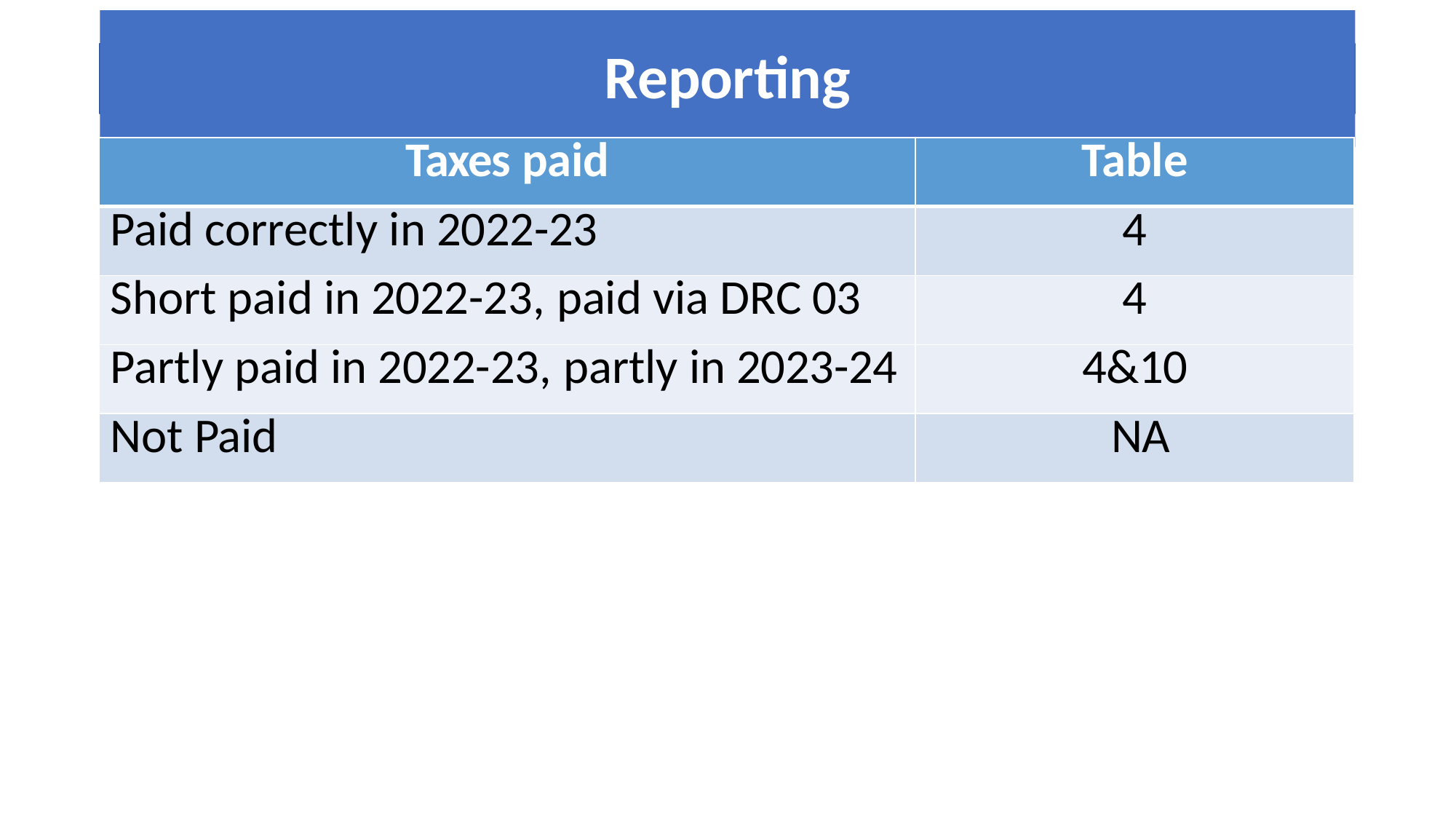

# Reporting
| Taxes paid | Table |
| --- | --- |
| Paid correctly in 2022-23 | 4 |
| Short paid in 2022-23, paid via DRC 03 | 4 |
| Partly paid in 2022-23, partly in 2023-24 | 4&10 |
| Not Paid | NA |